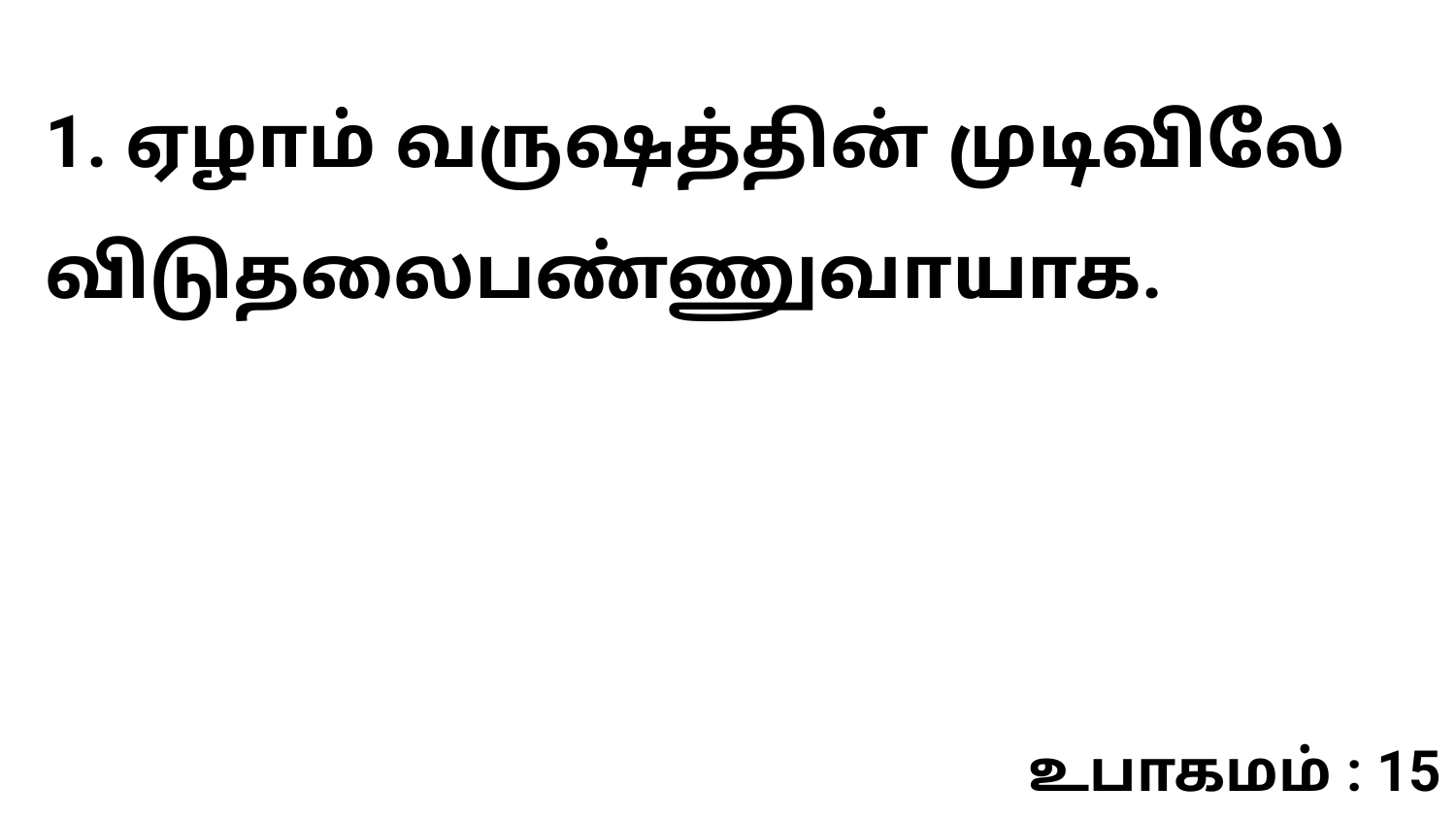

1. ஏழாம் வருஷத்தின் முடிவிலே விடுதலைபண்ணுவாயாக.
உபாகமம் : 15